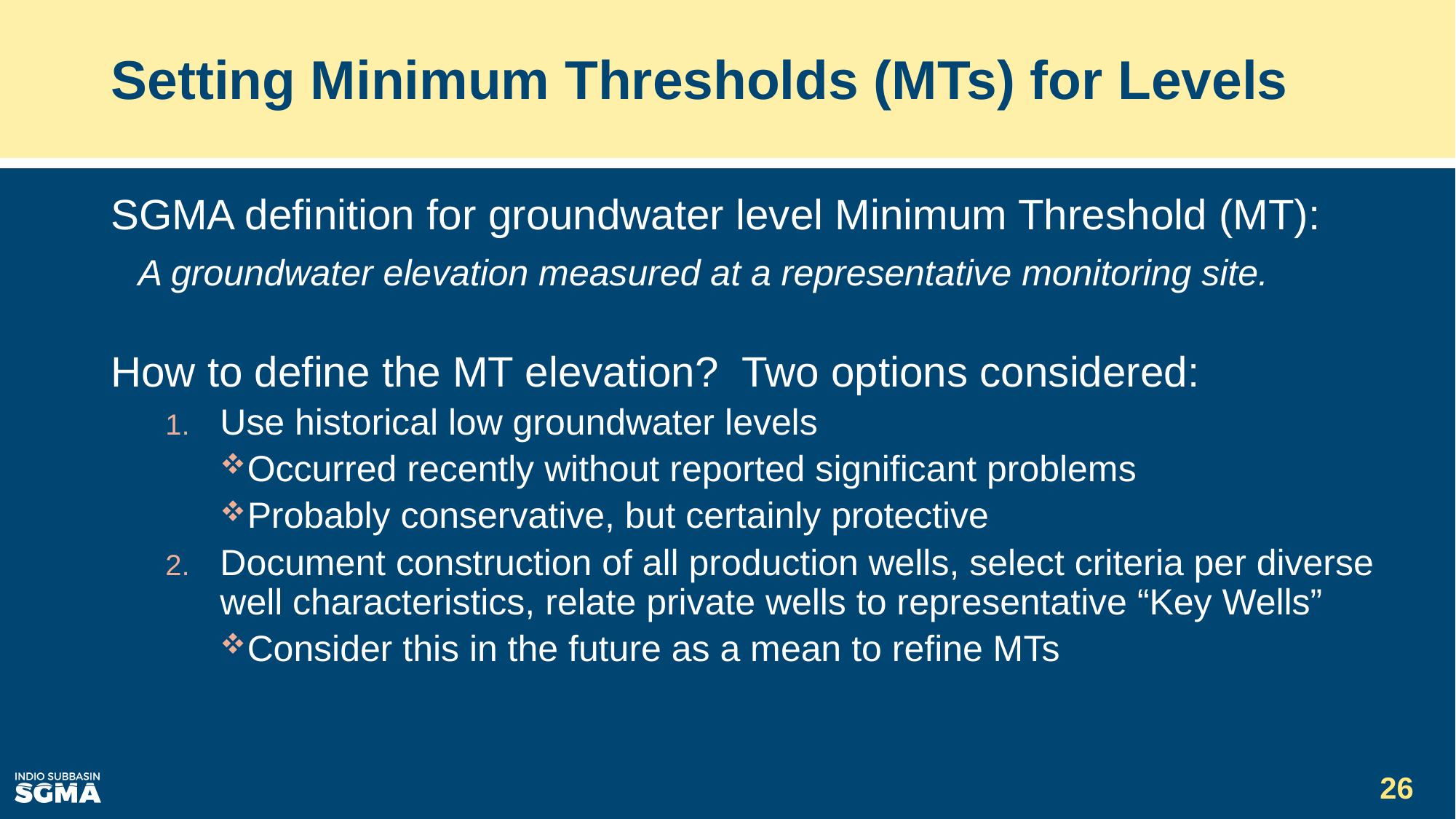

# Setting Minimum Thresholds (MTs) for Levels
SGMA definition for groundwater level Minimum Threshold (MT):
A groundwater elevation measured at a representative monitoring site.

How to define the MT elevation?  Two options considered:
Use historical low groundwater levels
Occurred recently without reported significant problems
Probably conservative, but certainly protective
Document construction of all production wells, select criteria per diverse well characteristics, relate private wells to representative “Key Wells”
Consider this in the future as a mean to refine MTs

26